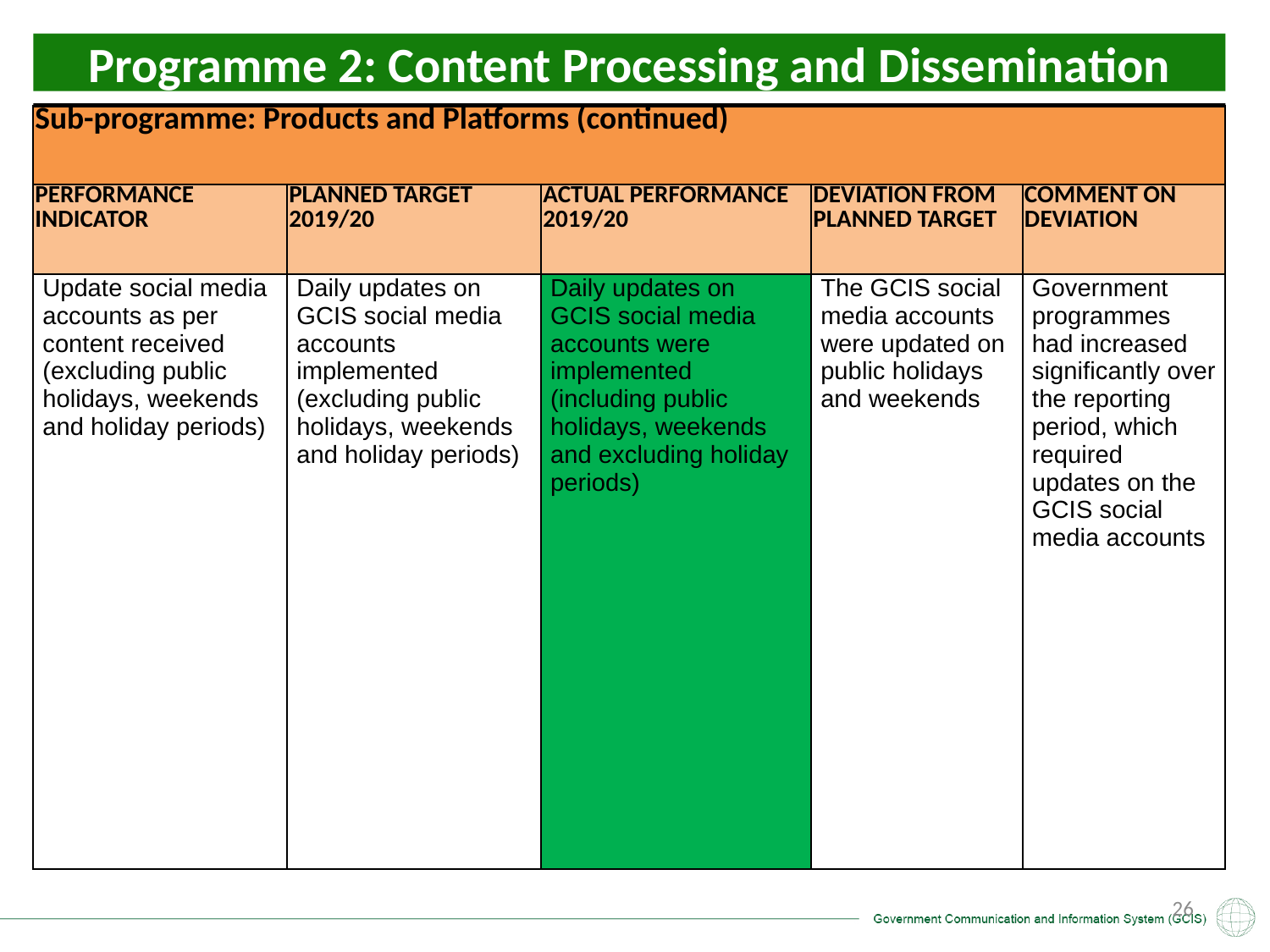

Programme 2: Content Processing and Dissemination

| Sub-programme: Products and Platforms (continued) |  |  |  |  |
| --- | --- | --- | --- | --- |
| PERFORMANCE INDICATOR | PLANNED TARGET 2019/20 | ACTUAL PERFORMANCE 2019/20 | DEVIATION FROM PLANNED TARGET | COMMENT ON DEVIATION |
| Update social media accounts as per content received (excluding public holidays, weekends and holiday periods) | Daily updates on GCIS social media accounts implemented (excluding public holidays, weekends and holiday periods) | Daily updates on GCIS social media accounts were implemented (including public holidays, weekends and excluding holiday periods) | The GCIS social media accounts were updated on public holidays and weekends | Government programmes had increased significantly over the reporting period, which required updates on the GCIS social media accounts |
26